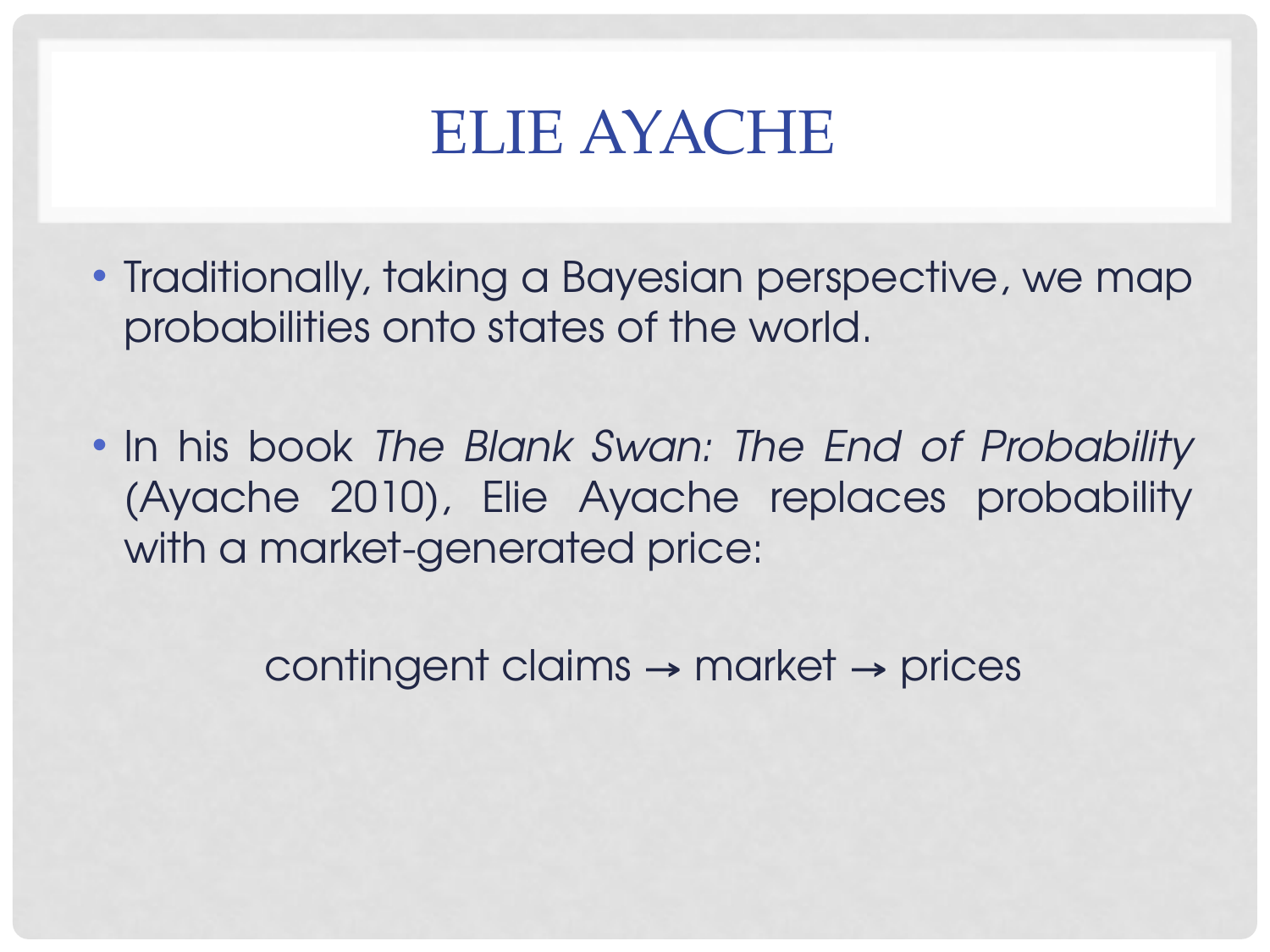

# Elie Ayache
Traditionally, taking a Bayesian perspective, we map probabilities onto states of the world.

In his book The Blank Swan: The End of Probability (Ayache 2010), Elie Ayache replaces probability with a market-generated price:

contingent claims → market → prices